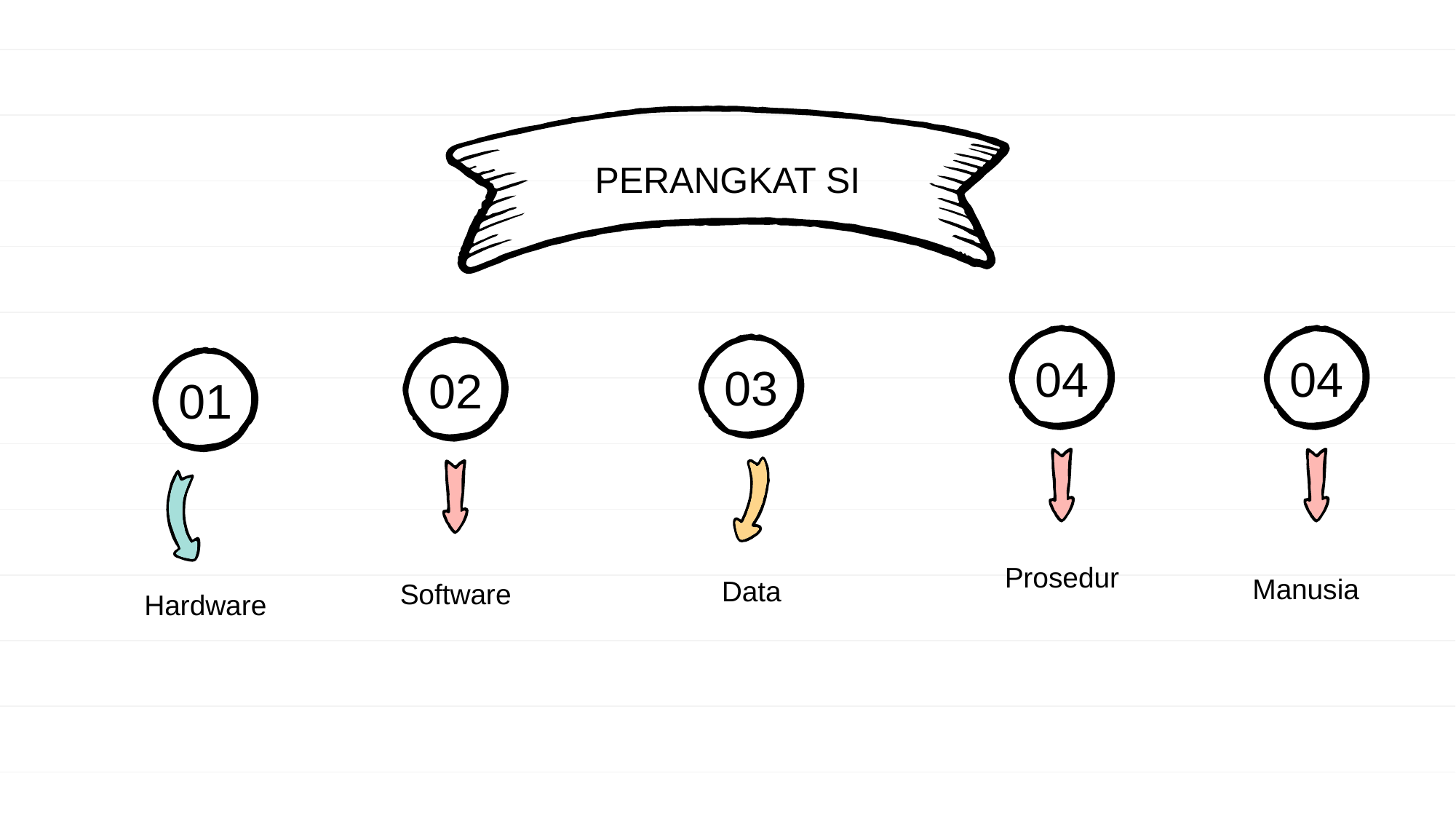

PERANGKAT SI

04
04

03
02

# 01

Prosedur
Manusia
Data
Software
Hardware